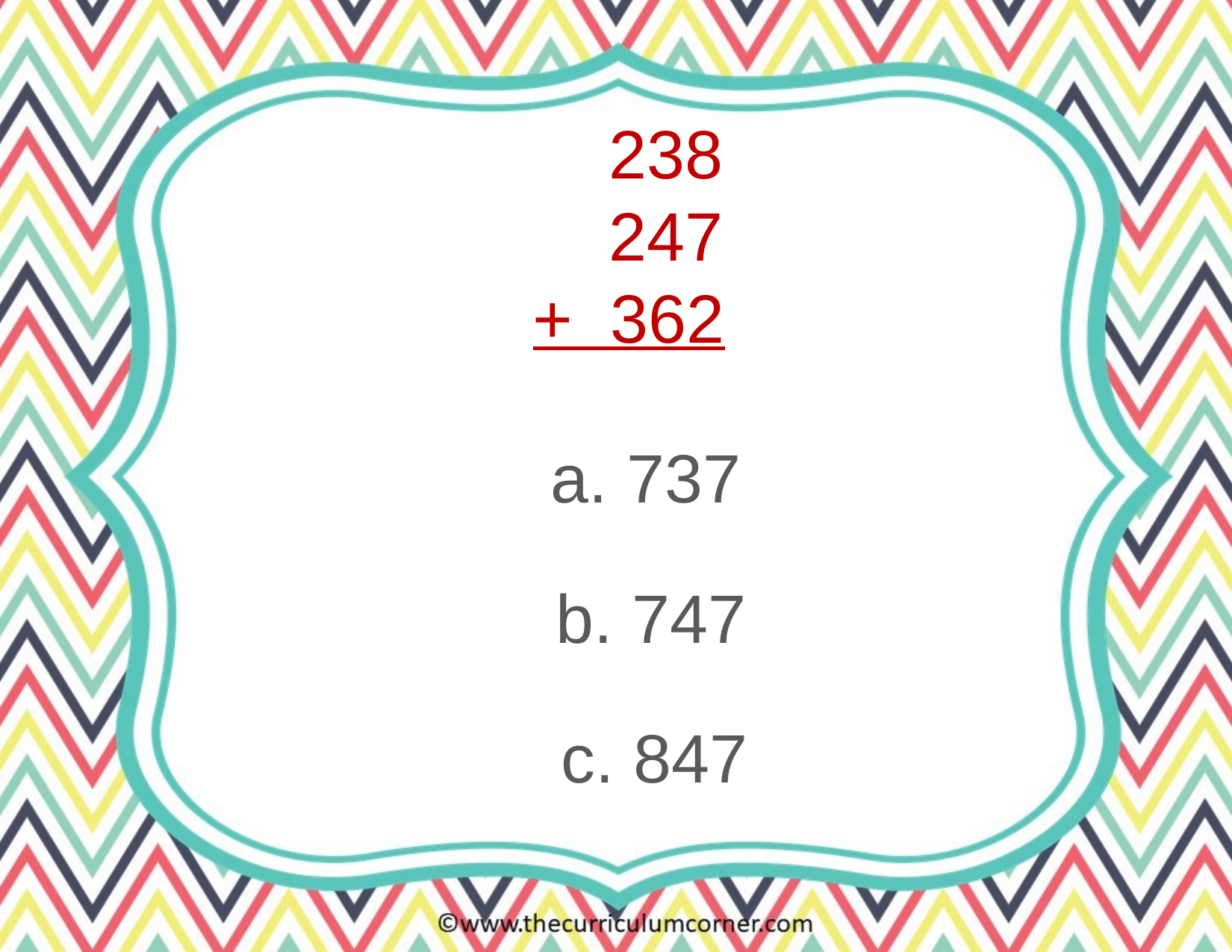

238
    247
+  362
a. 737
b. 747
c. 847